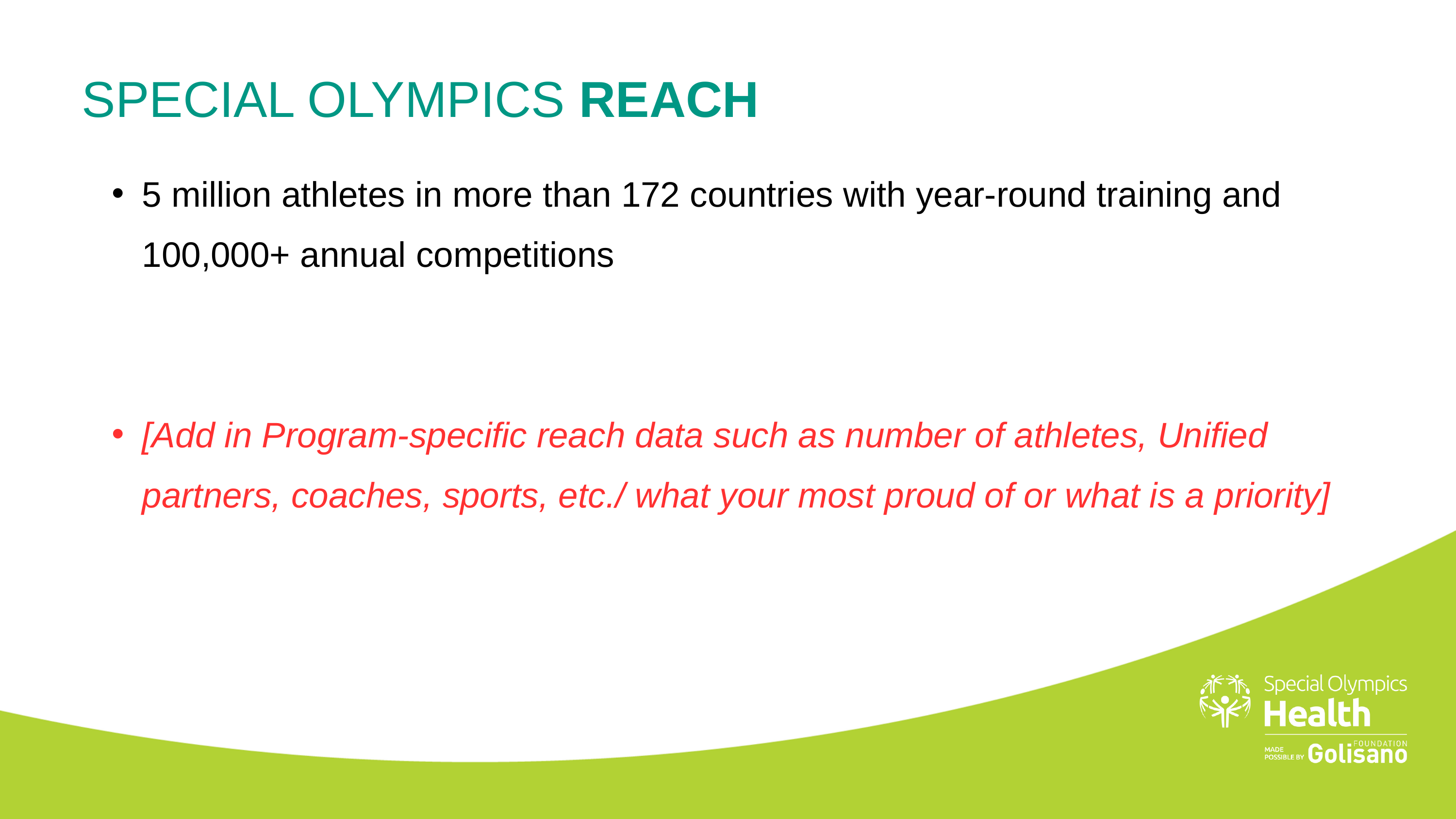

SPECIAL OLYMPICS REACH
5 million athletes in more than 172 countries with year-round training and 100,000+ annual competitions

[Add in Program-specific reach data such as number of athletes, Unified partners, coaches, sports, etc./ what your most proud of or what is a priority]